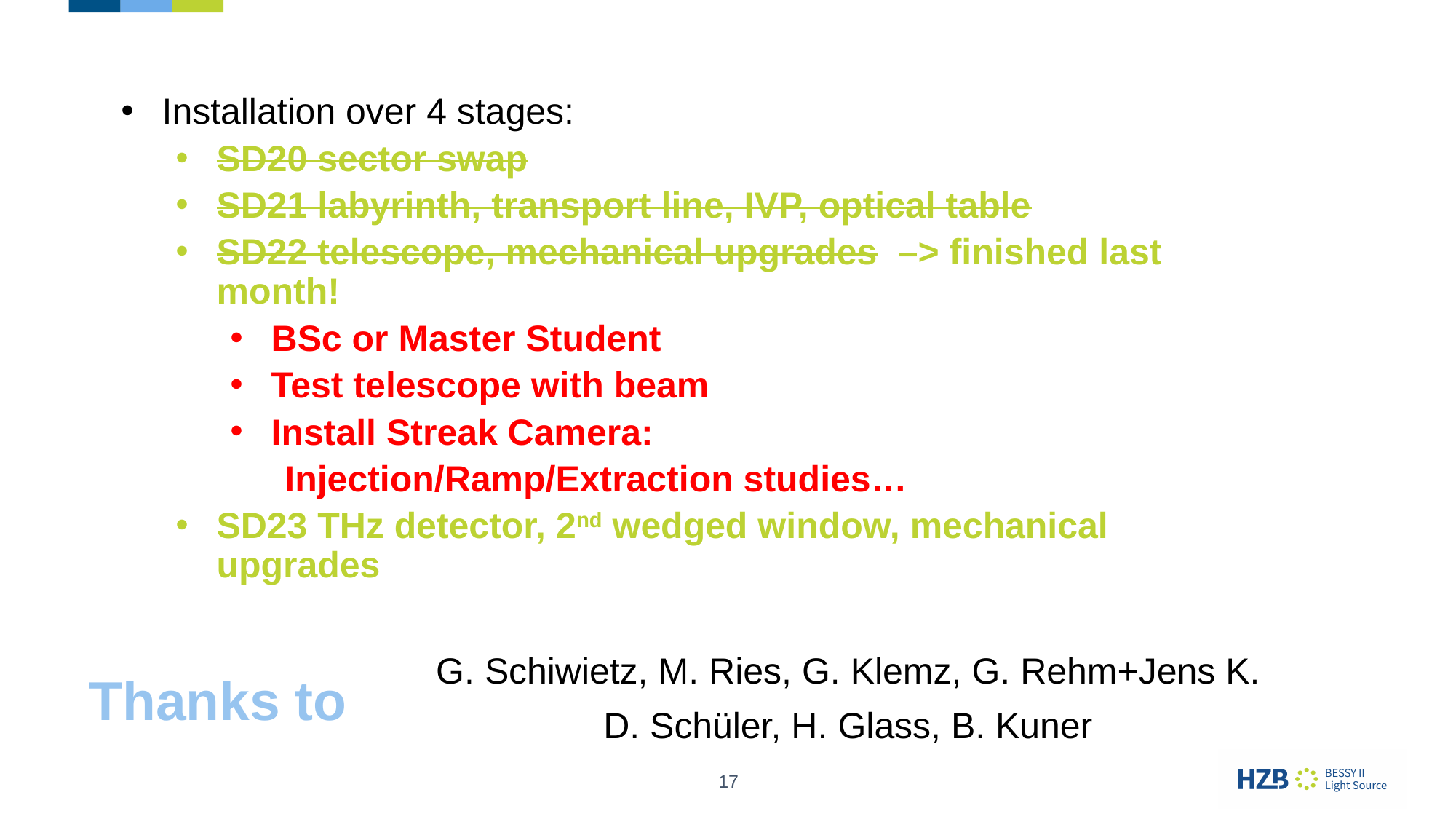

Installation over 4 stages:
SD20 sector swap
SD21 labyrinth, transport line, IVP, optical table
SD22 telescope, mechanical upgrades  –> finished last month!
BSc or Master Student
Test telescope with beam
Install Streak Camera:
Injection/Ramp/Extraction studies…
SD23 THz detector, 2nd wedged window, mechanical upgrades

G. Schiwietz, M. Ries, G. Klemz, G. Rehm+Jens K.
D. Schüler, H. Glass, B. Kuner
# Thanks to